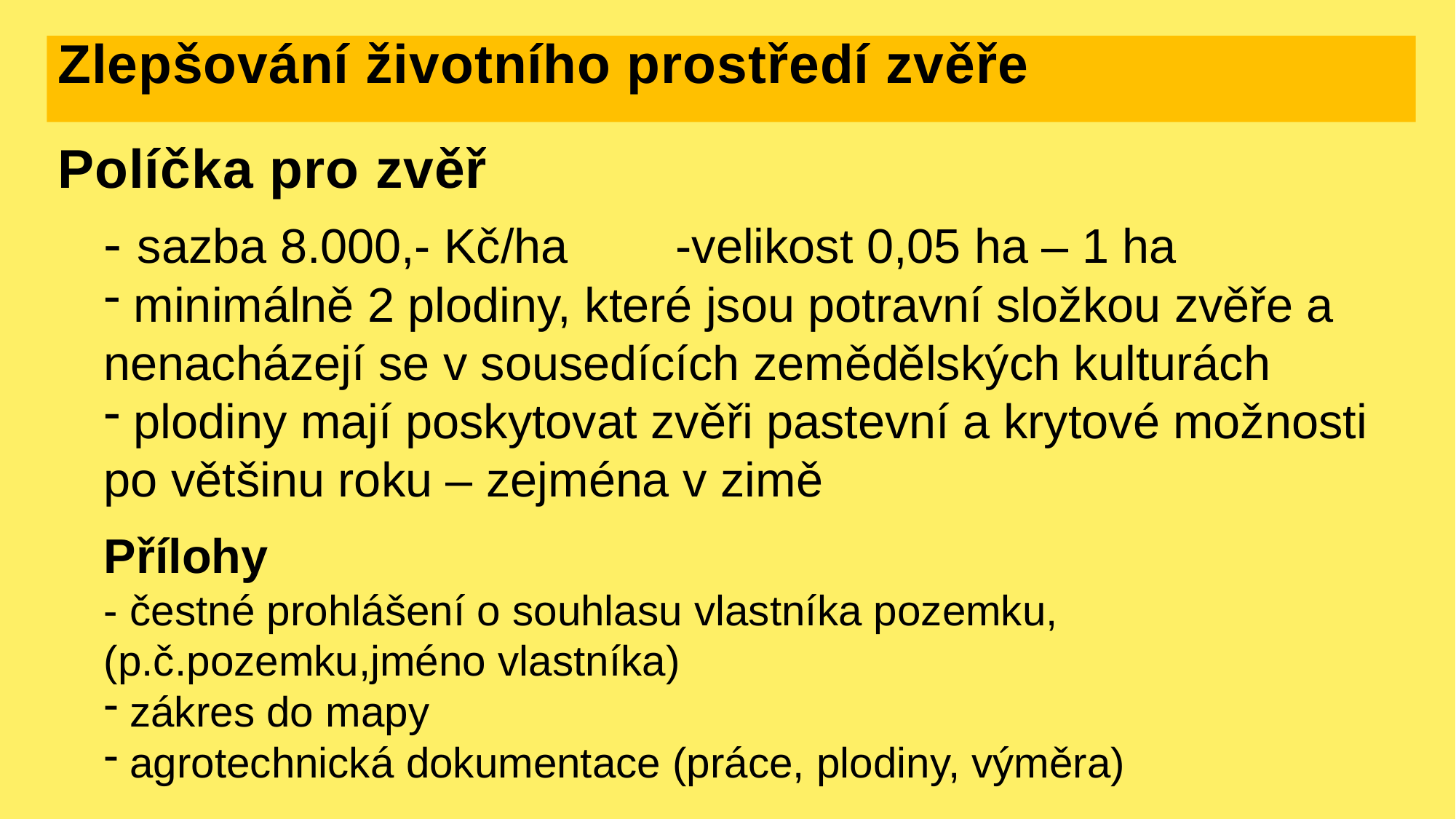

# Zlepšování životního prostředí zvěře Políčka pro zvěř
- sazba 8.000,- Kč/ha        -velikost 0,05 ha – 1 ha
 minimálně 2 plodiny, které jsou potravní složkou zvěře a    nenacházejí se v sousedících zemědělských kulturách
 plodiny mají poskytovat zvěři pastevní a krytové možnosti
po většinu roku – zejména v zimě

Přílohy
- čestné prohlášení o souhlasu vlastníka pozemku, (p.č.pozemku,jméno vlastníka)
 zákres do mapy
 agrotechnická dokumentace (práce, plodiny, výměra)